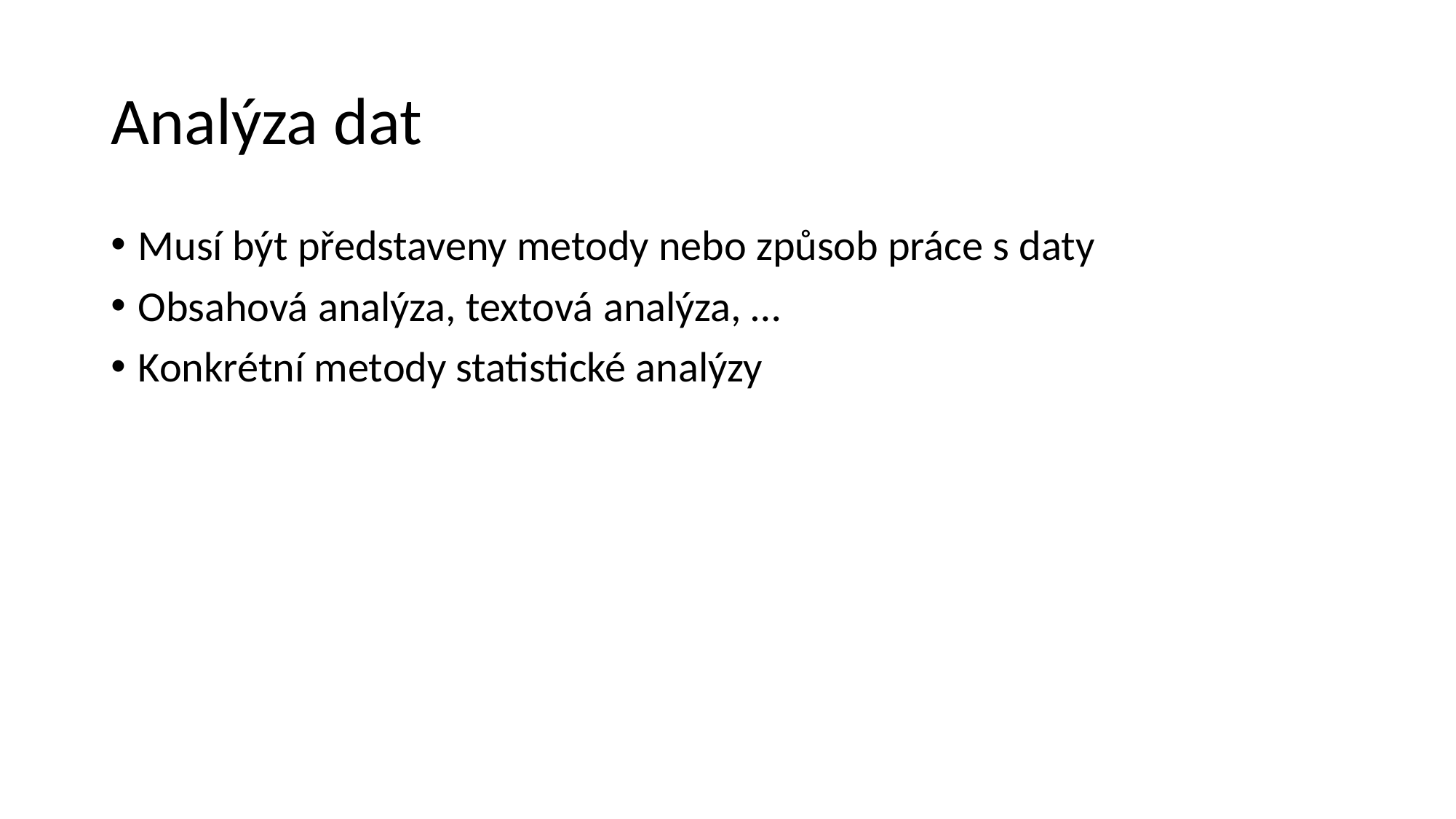

# Analýza dat
Musí být představeny metody nebo způsob práce s daty
Obsahová analýza, textová analýza, …
Konkrétní metody statistické analýzy